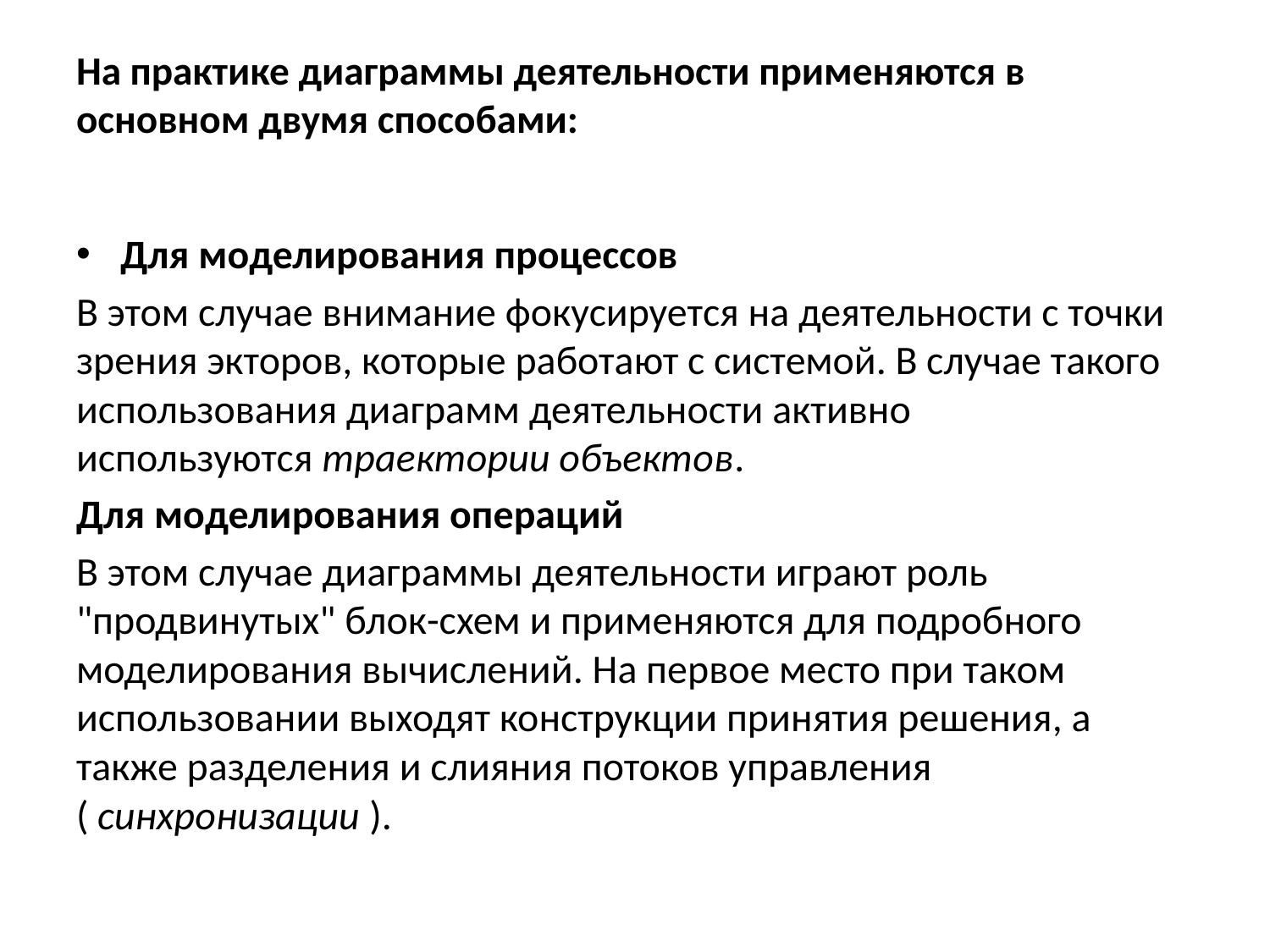

# На практике диаграммы деятельности применяются в основном двумя способами:
Для моделирования процессов
В этом случае внимание фокусируется на деятельности с точки зрения экторов, которые работают с системой. В случае такого использования диаграмм деятельности активно используются траектории объектов.
Для моделирования операций
В этом случае диаграммы деятельности играют роль "продвинутых" блок-схем и применяются для подробного моделирования вычислений. На первое место при таком использовании выходят конструкции принятия решения, а также разделения и слияния потоков управления ( синхронизации ).